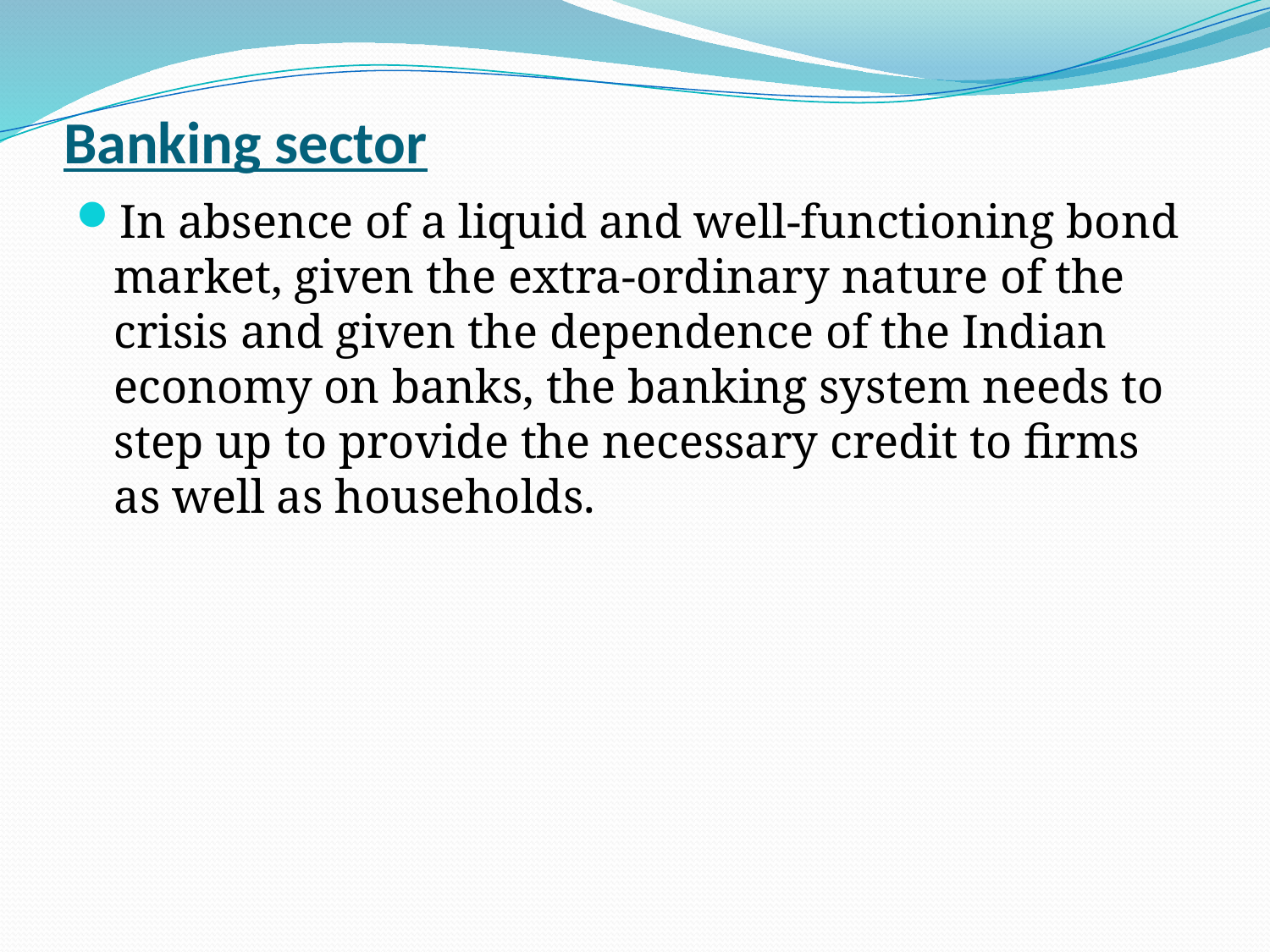

# Banking sector
In absence of a liquid and well-functioning bond market, given the extra-ordinary nature of the crisis and given the dependence of the Indian economy on banks, the banking system needs to step up to provide the necessary credit to firms as well as households.